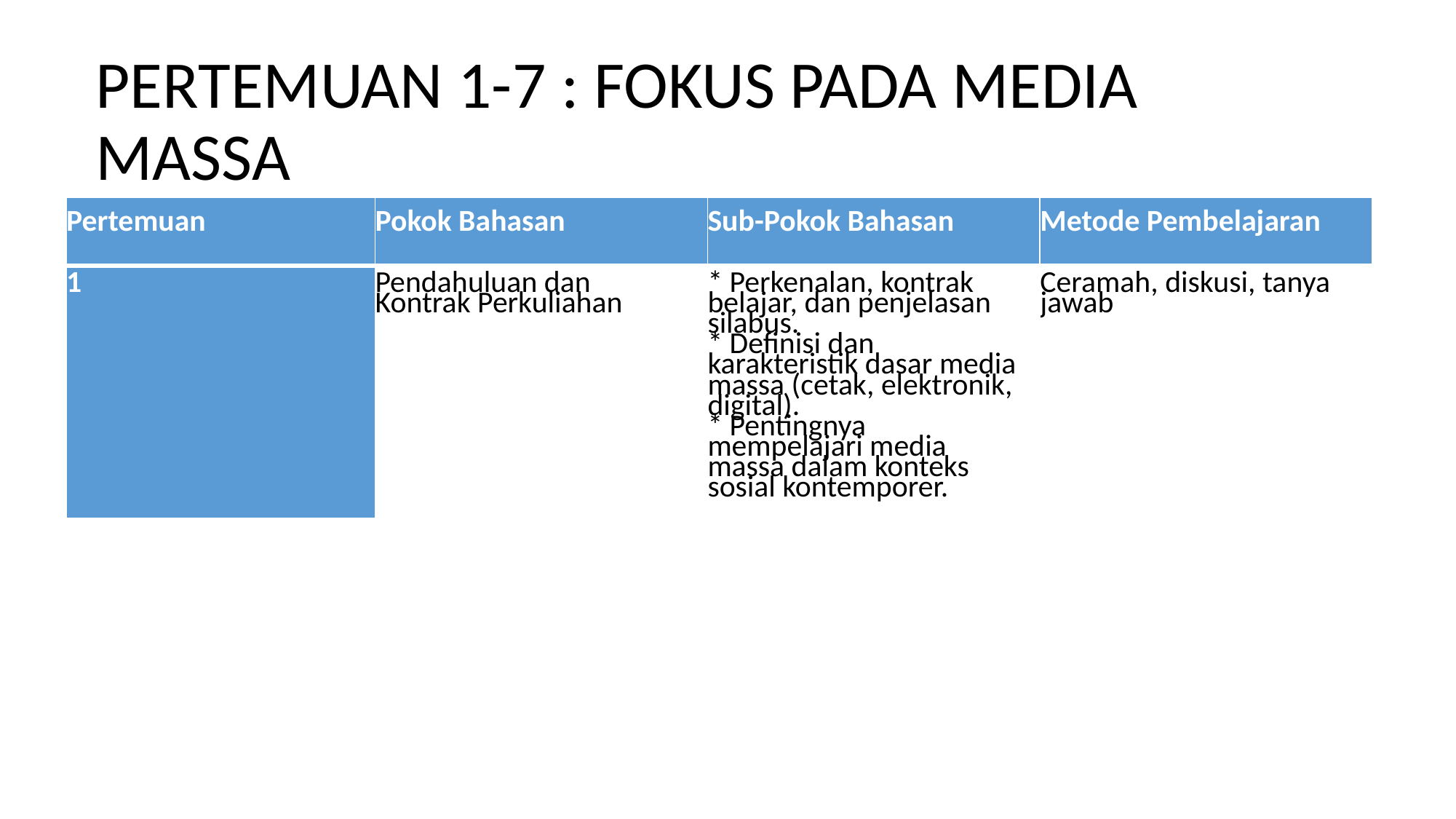

# PERTEMUAN 1-7 : FOKUS PADA MEDIA MASSA
| Pertemuan | Pokok Bahasan | Sub-Pokok Bahasan | Metode Pembelajaran |
| --- | --- | --- | --- |
| 1 | Pendahuluan dan Kontrak Perkuliahan | \* Perkenalan, kontrak belajar, dan penjelasan silabus. \* Definisi dan karakteristik dasar media massa (cetak, elektronik, digital). \* Pentingnya mempelajari media massa dalam konteks sosial kontemporer. | Ceramah, diskusi, tanya jawab |